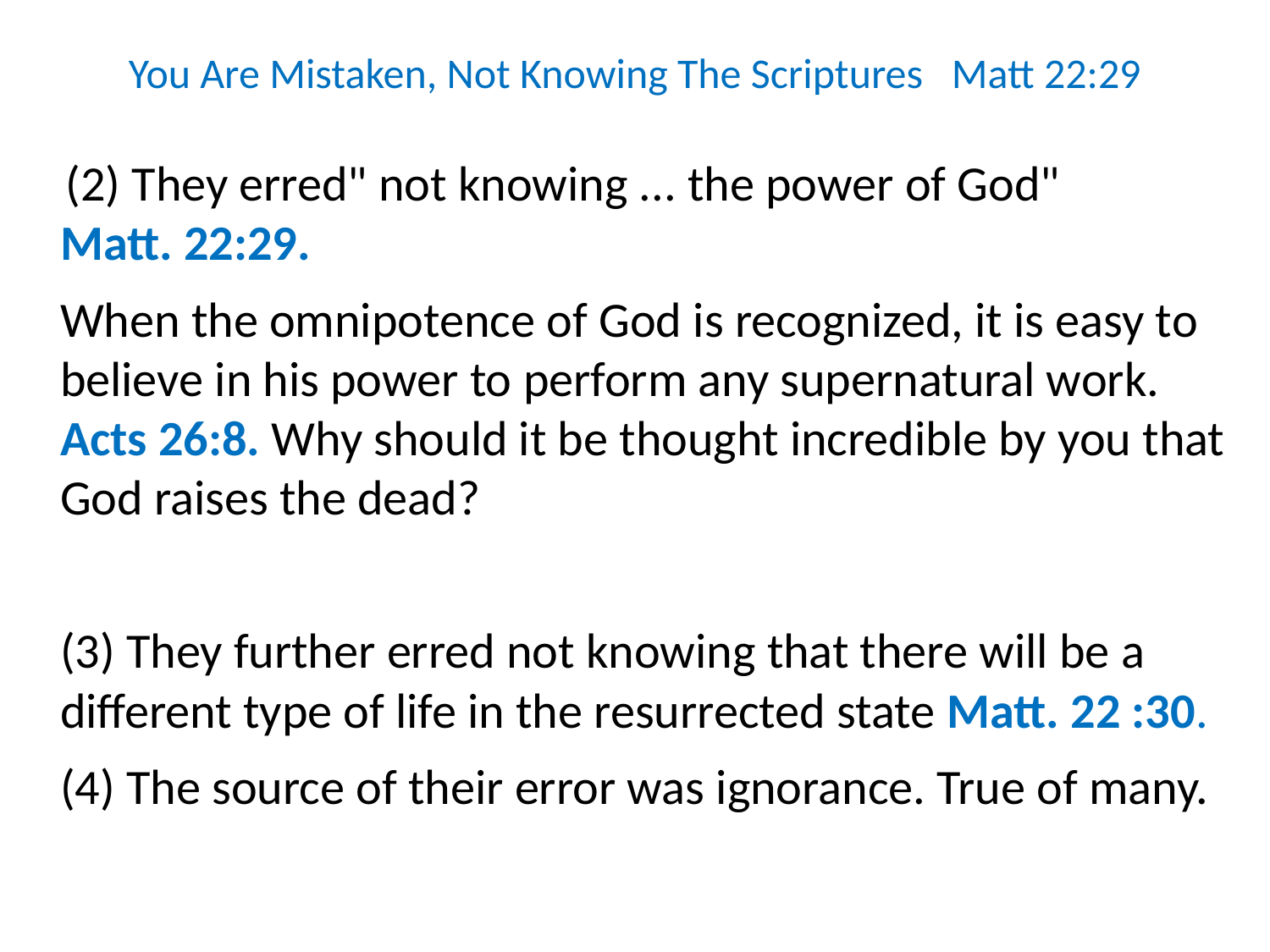

You Are Mistaken, Not Knowing The Scriptures   Matt 22:29
 (2) They erred" not knowing ... the power of God"       Matt. 22:29.
When the omnipotence of God is recognized, it is easy to believe in his power to perform any supernatural work. Acts 26:8. Why should it be thought incredible by you that God raises the dead?

(3) They further erred not knowing that there will be a different type of life in the resurrected state Matt. 22 :30.
(4) The source of their error was ignorance. True of many.